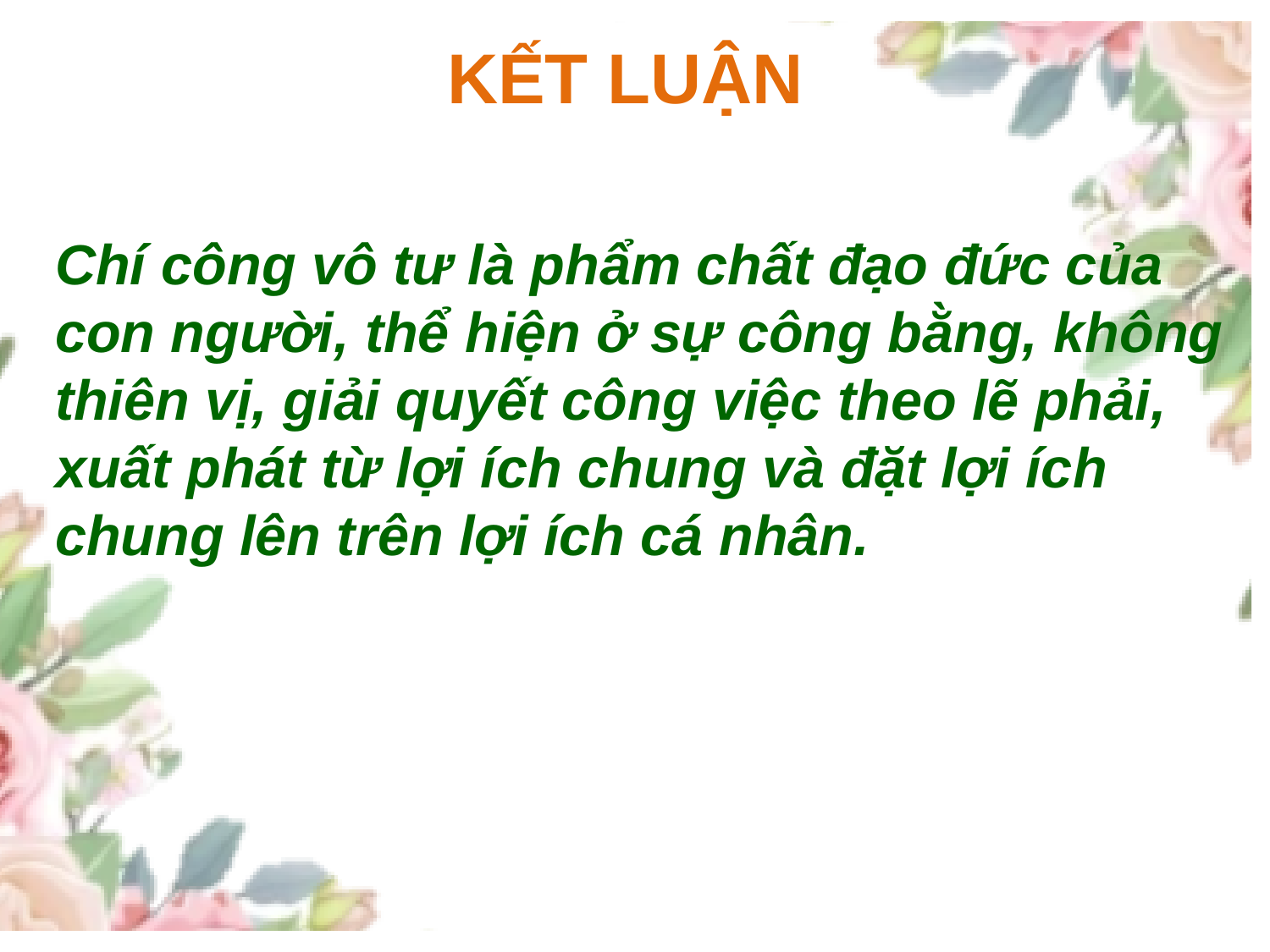

# KẾT LUẬN
Chí công vô tư là phẩm chất đạo đức của con người, thể hiện ở sự công bằng, không thiên vị, giải quyết công việc theo lẽ phải, xuất phát từ lợi ích chung và đặt lợi ích chung lên trên lợi ích cá nhân.